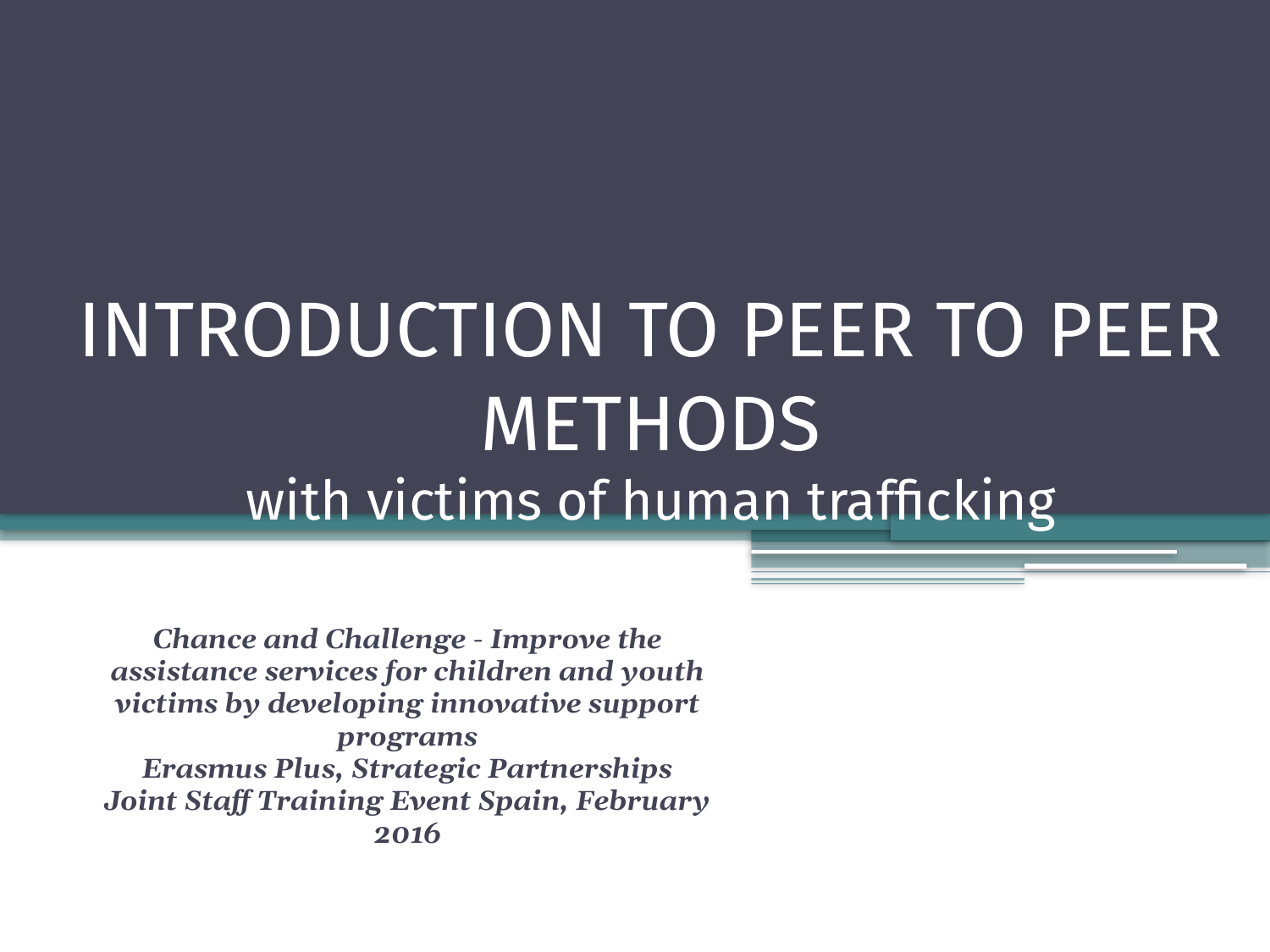

# INTRODUCTION TO PEER TO PEER METHODS with victims of human trafficking
Chance and Challenge - Improve the assistance services for children and youth victims by developing innovative support programs
Erasmus Plus, Strategic Partnerships
Joint Staff Training Event Spain, February 2016